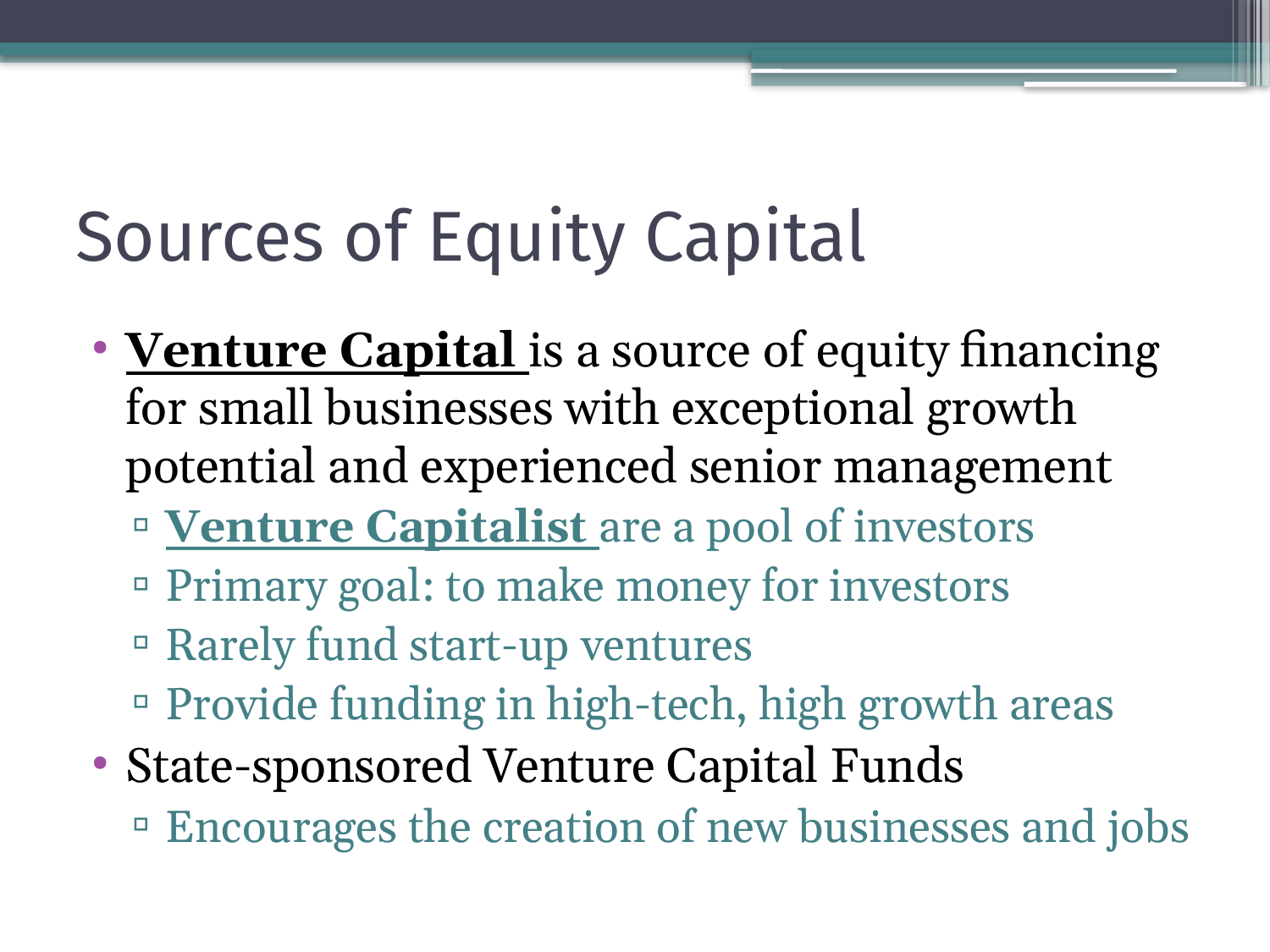

# Sources of Equity Capital
Venture Capital is a source of equity financing for small businesses with exceptional growth potential and experienced senior management
Venture Capitalist are a pool of investors
Primary goal: to make money for investors
Rarely fund start-up ventures
Provide funding in high-tech, high growth areas
State-sponsored Venture Capital Funds
Encourages the creation of new businesses and jobs